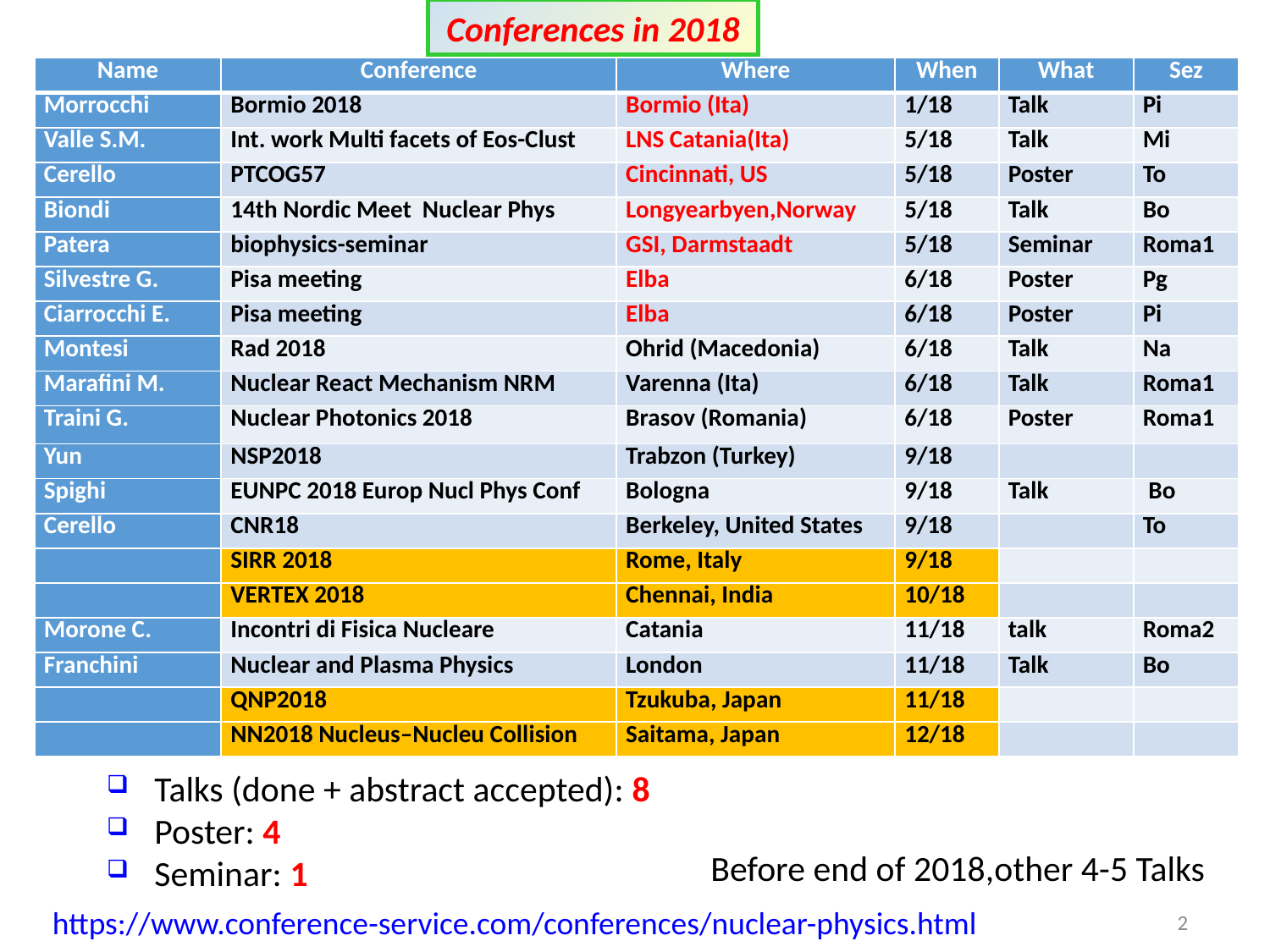

Conferences in 2018
| Name | Conference | Where | When | What | Sez |
| --- | --- | --- | --- | --- | --- |
| Morrocchi | Bormio 2018 | Bormio (Ita) | 1/18 | Talk | Pi |
| Valle S.M. | Int. work Multi facets of Eos-Clust | LNS Catania(Ita) | 5/18 | Talk | Mi |
| Cerello | PTCOG57 | Cincinnati, US | 5/18 | Poster | To |
| Biondi | 14th Nordic Meet Nuclear Phys | Longyearbyen,Norway | 5/18 | Talk | Bo |
| Patera | biophysics-seminar | GSI, Darmstaadt | 5/18 | Seminar | Roma1 |
| Silvestre G. | Pisa meeting | Elba | 6/18 | Poster | Pg |
| Ciarrocchi E. | Pisa meeting | Elba | 6/18 | Poster | Pi |
| Montesi | Rad 2018 | Ohrid (Macedonia) | 6/18 | Talk | Na |
| Marafini M. | Nuclear React Mechanism NRM | Varenna (Ita) | 6/18 | Talk | Roma1 |
| Traini G. | Nuclear Photonics 2018 | Brasov (Romania) | 6/18 | Poster | Roma1 |
| Yun | NSP2018 | Trabzon (Turkey) | 9/18 |  |  |
| Spighi | EUNPC 2018 Europ Nucl Phys Conf | Bologna | 9/18 | Talk | Bo |
| Cerello | CNR18 | Berkeley, United States | 9/18 |  | To |
|  | SIRR 2018 | Rome, Italy | 9/18 |  |  |
|  | VERTEX 2018 | Chennai, India | 10/18 |  |  |
| Morone C. | Incontri di Fisica Nucleare | Catania | 11/18 | talk | Roma2 |
| Franchini | Nuclear and Plasma Physics | London | 11/18 | Talk | Bo |
|  | QNP2018 | Tzukuba, Japan | 11/18 |  |  |
|  | NN2018 Nucleus–Nucleu Collision | Saitama, Japan | 12/18 |  |  |
Talks (done + abstract accepted): 8
Poster: 4
Seminar: 1
Before end of 2018,other 4-5 Talks
https://www.conference-service.com/conferences/nuclear-physics.html
2